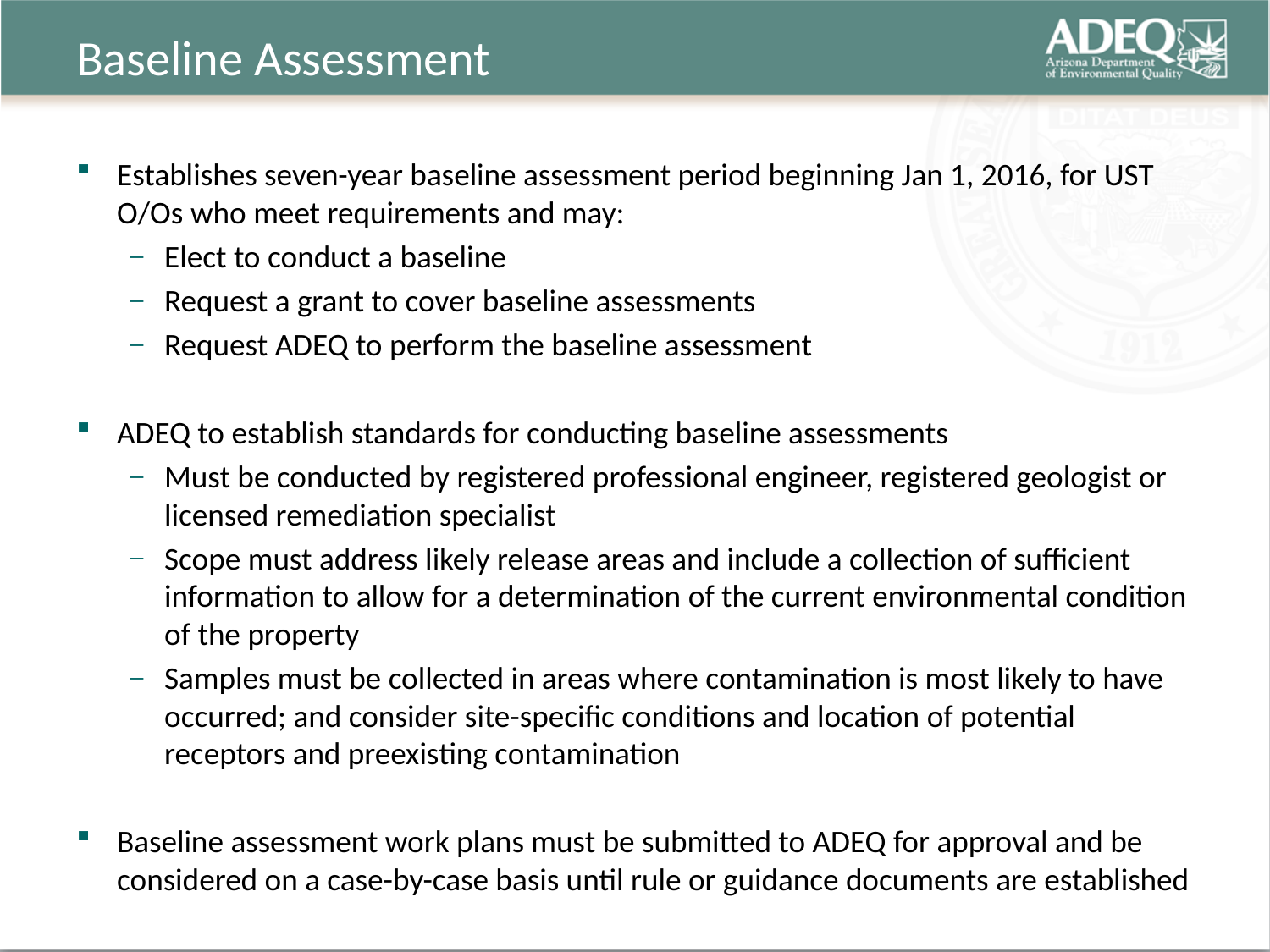

# Baseline Assessment
Establishes seven-year baseline assessment period beginning Jan 1, 2016, for UST O/Os who meet requirements and may:
Elect to conduct a baseline
Request a grant to cover baseline assessments
Request ADEQ to perform the baseline assessment

ADEQ to establish standards for conducting baseline assessments
Must be conducted by registered professional engineer, registered geologist or licensed remediation specialist
Scope must address likely release areas and include a collection of sufficient information to allow for a determination of the current environmental condition of the property
Samples must be collected in areas where contamination is most likely to have occurred; and consider site-specific conditions and location of potential receptors and preexisting contamination

Baseline assessment work plans must be submitted to ADEQ for approval and be considered on a case-by-case basis until rule or guidance documents are established